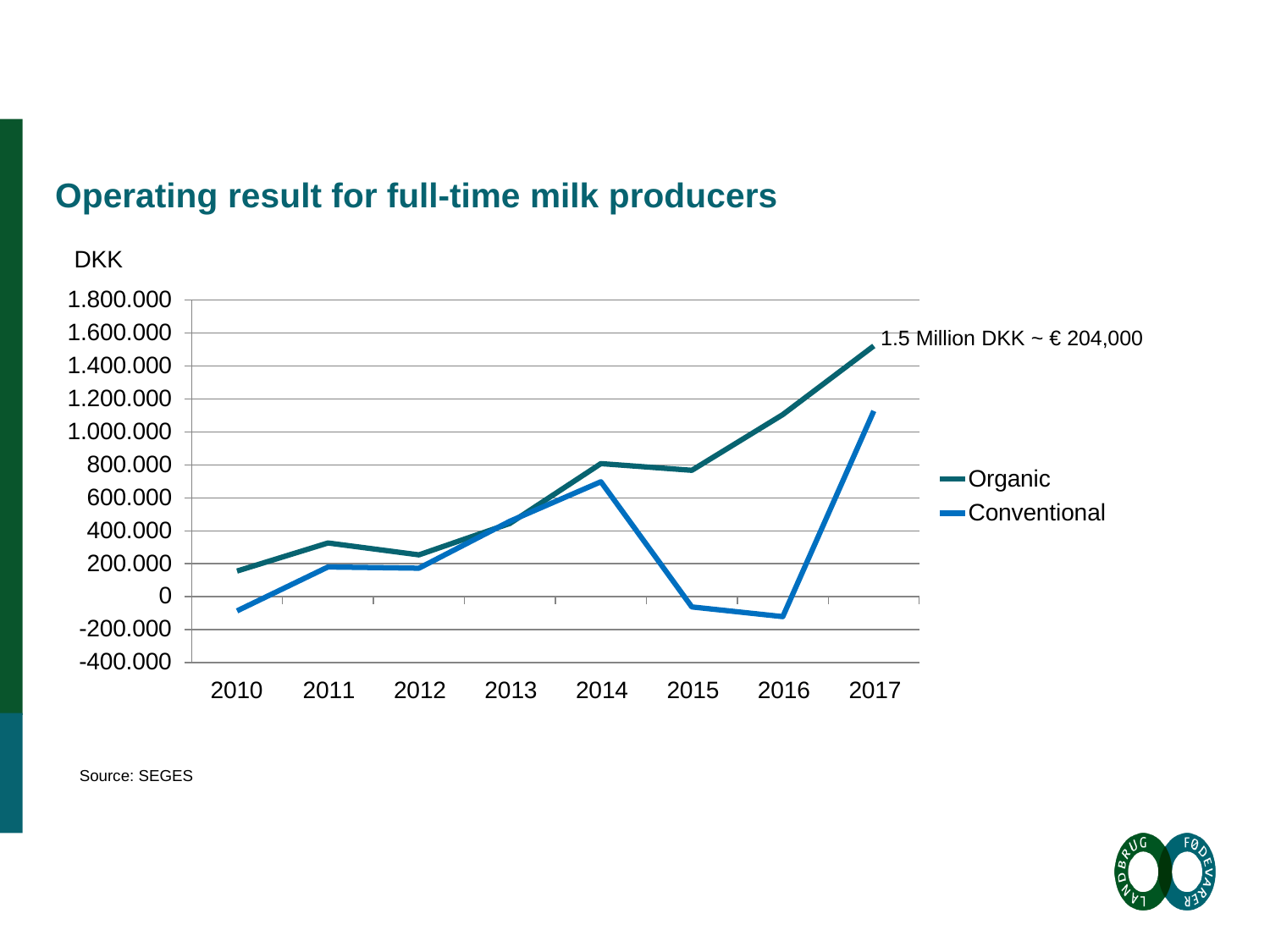

# Operating result for full-time milk producers
DKK
1.800.000
1.600.000
1.400.000
1.200.000
1.000.000
800.000
600.000
400.000
200.000
0
-200.000
-400.000

1.5 Million DKK ~ € 204,000
Organic  Conventional

2010	2011	2012	2013	2014	2015	2016	2017
Source: SEGES